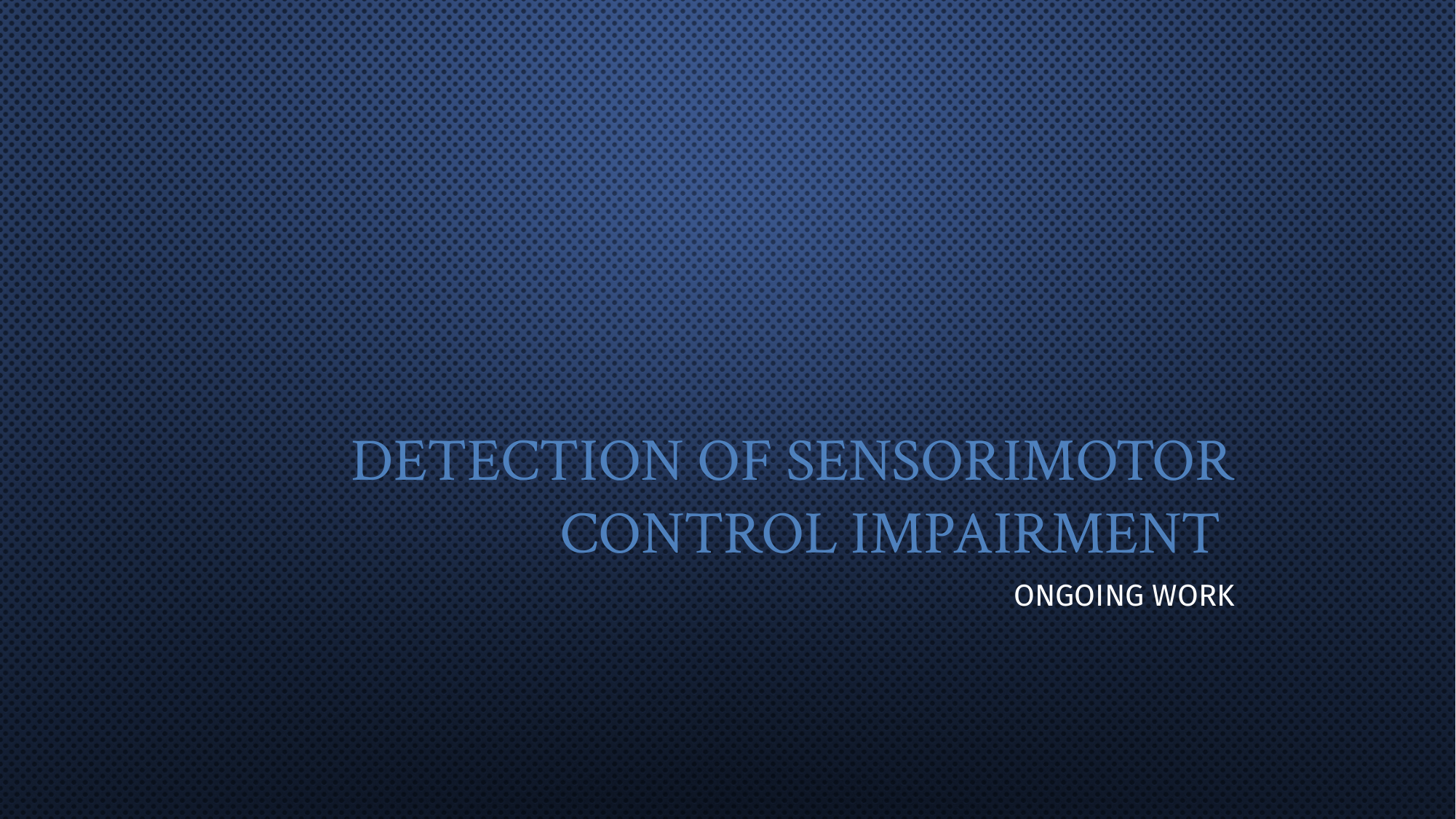

# detection of Sensorimotor control Impairment
Ongoing work